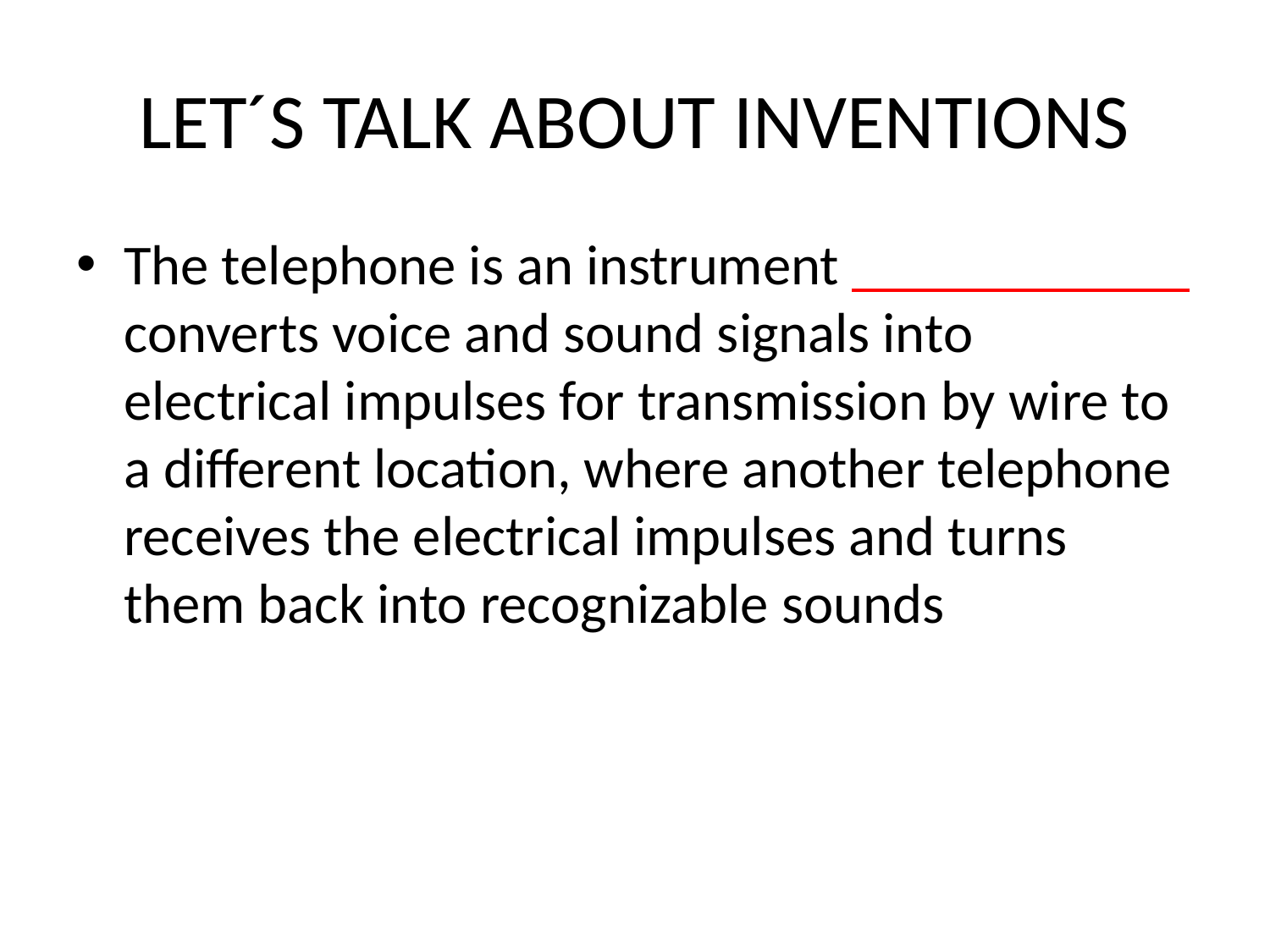

# LET´S TALK ABOUT INVENTIONS
The telephone is an instrument ____________ converts voice and sound signals into electrical impulses for transmission by wire to a different location, where another telephone receives the electrical impulses and turns them back into recognizable sounds